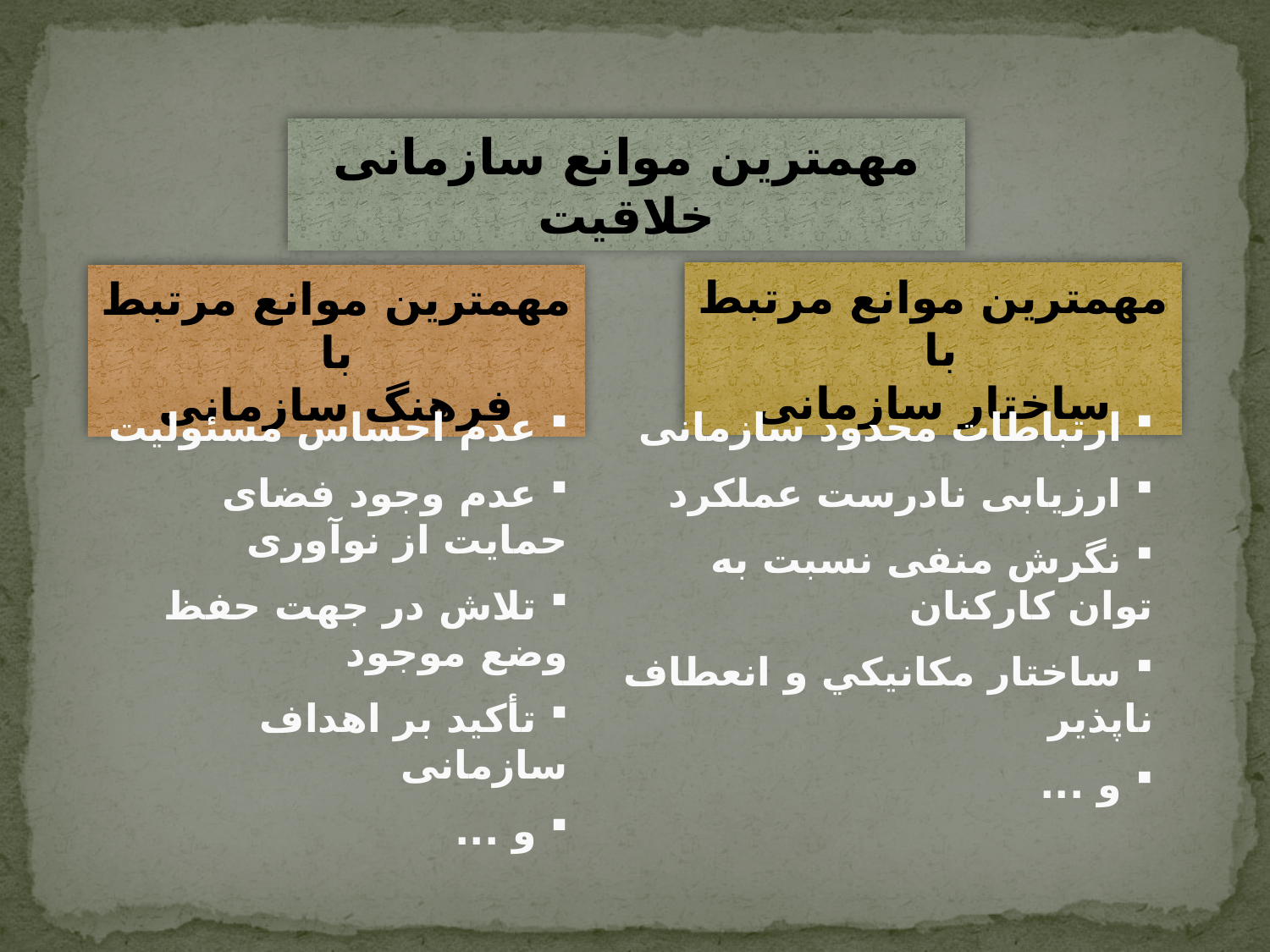

مهمترین موانع سازمانی خلاقیت
مهمترین موانع مرتبط با
ساختار سازمانی
مهمترین موانع مرتبط با
فرهنگ سازمانی
 عدم احساس مسئولیت
 عدم وجود فضای حمایت از نوآوری
 تلاش در جهت حفظ وضع موجود
 تأکید بر اهداف سازمانی
 و ...

 ارتباطات محدود سازمانی
 ارزیابی نادرست عملکرد
 نگرش منفی نسبت به توان کارکنان
 ساختار مکانیکي و انعطاف ناپذیر
 و ...